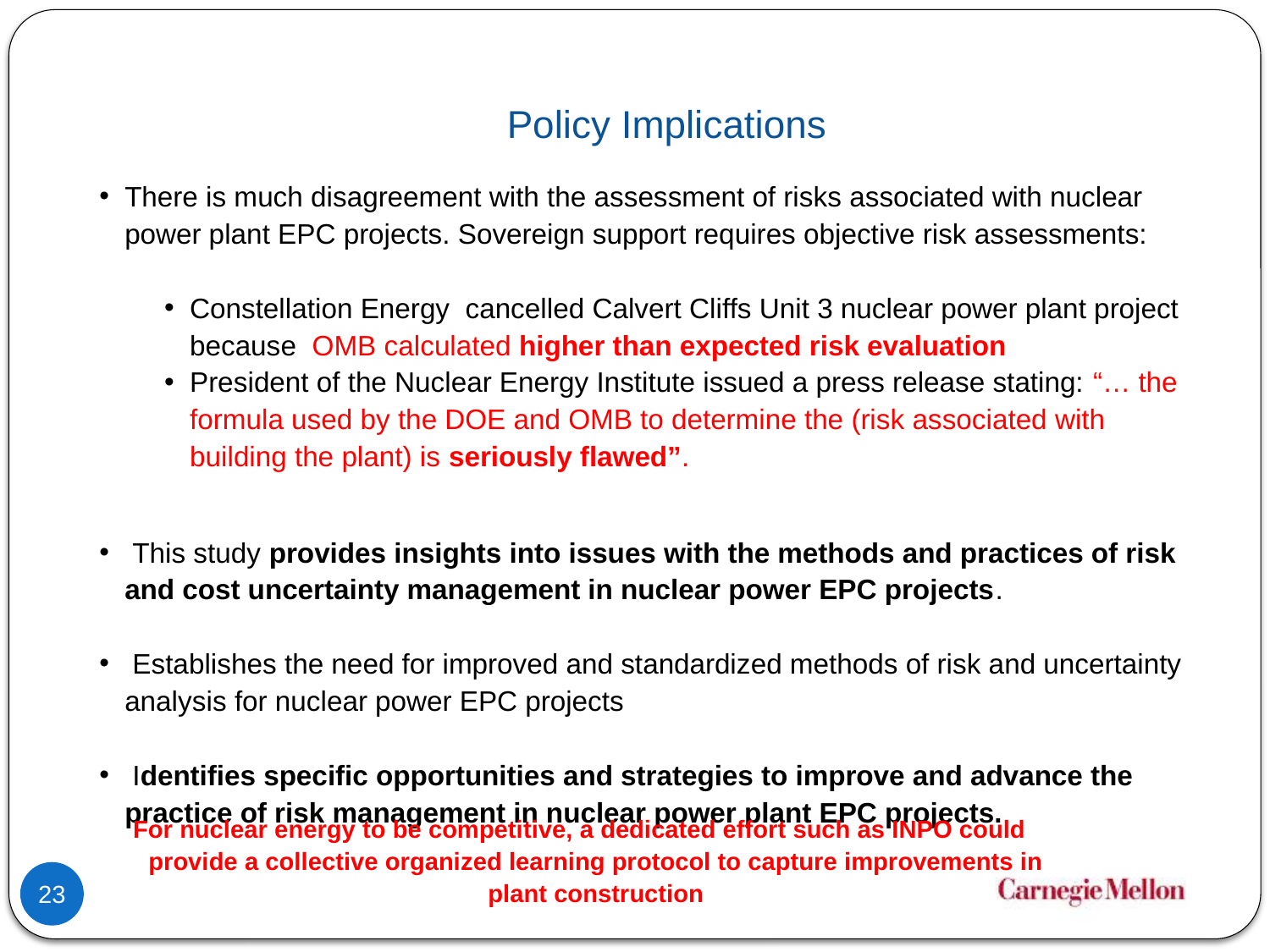

# Policy Implications
There is much disagreement with the assessment of risks associated with nuclear power plant EPC projects. Sovereign support requires objective risk assessments:

Constellation Energy  cancelled Calvert Cliffs Unit 3 nuclear power plant project because  OMB calculated higher than expected risk evaluation
President of the Nuclear Energy Institute issued a press release stating: “… the formula used by the DOE and OMB to determine the (risk associated with building the plant) is seriously flawed”.

 This study provides insights into issues with the methods and practices of risk and cost uncertainty management in nuclear power EPC projects.

 Establishes the need for improved and standardized methods of risk and uncertainty analysis for nuclear power EPC projects

 Identifies specific opportunities and strategies to improve and advance the practice of risk management in nuclear power plant EPC projects.
For nuclear energy to be competitive, a dedicated effort such as INPO could  provide a collective organized learning protocol to capture improvements in plant construction
23